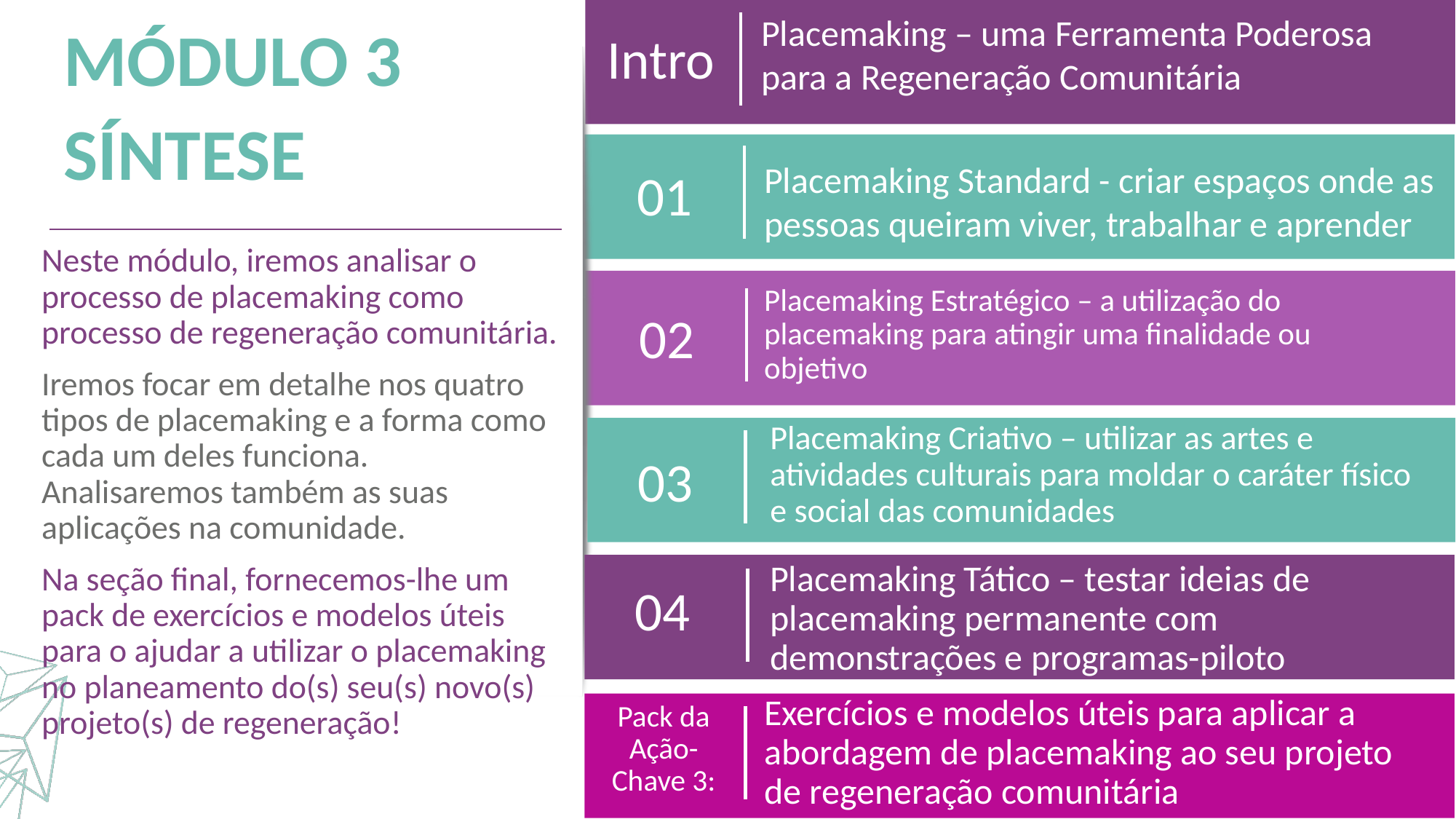

Placemaking – uma Ferramenta Poderosa para a Regeneração Comunitária
Intro
MÓDULO 3
SÍNTESE
01
Placemaking Standard - criar espaços onde as pessoas queiram viver, trabalhar e aprender
Neste módulo, iremos analisar o processo de placemaking como processo de regeneração comunitária.
Iremos focar em detalhe nos quatro tipos de placemaking e a forma como cada um deles funciona.  Analisaremos também as suas aplicações na comunidade.
Na seção final, fornecemos-lhe um pack de exercícios e modelos úteis para o ajudar a utilizar o placemaking no planeamento do(s) seu(s) novo(s) projeto(s) de regeneração!

Placemaking Estratégico – a utilização do placemaking para atingir uma finalidade ou objetivo
02
Placemaking Criativo – utilizar as artes e atividades culturais para moldar o caráter físico e social das comunidades
03
04
Placemaking Tático – testar ideias de placemaking permanente com demonstrações e programas-piloto
Exercícios e modelos úteis para aplicar a abordagem de placemaking ao seu projeto de regeneração comunitária
Pack da Ação-Chave 3: